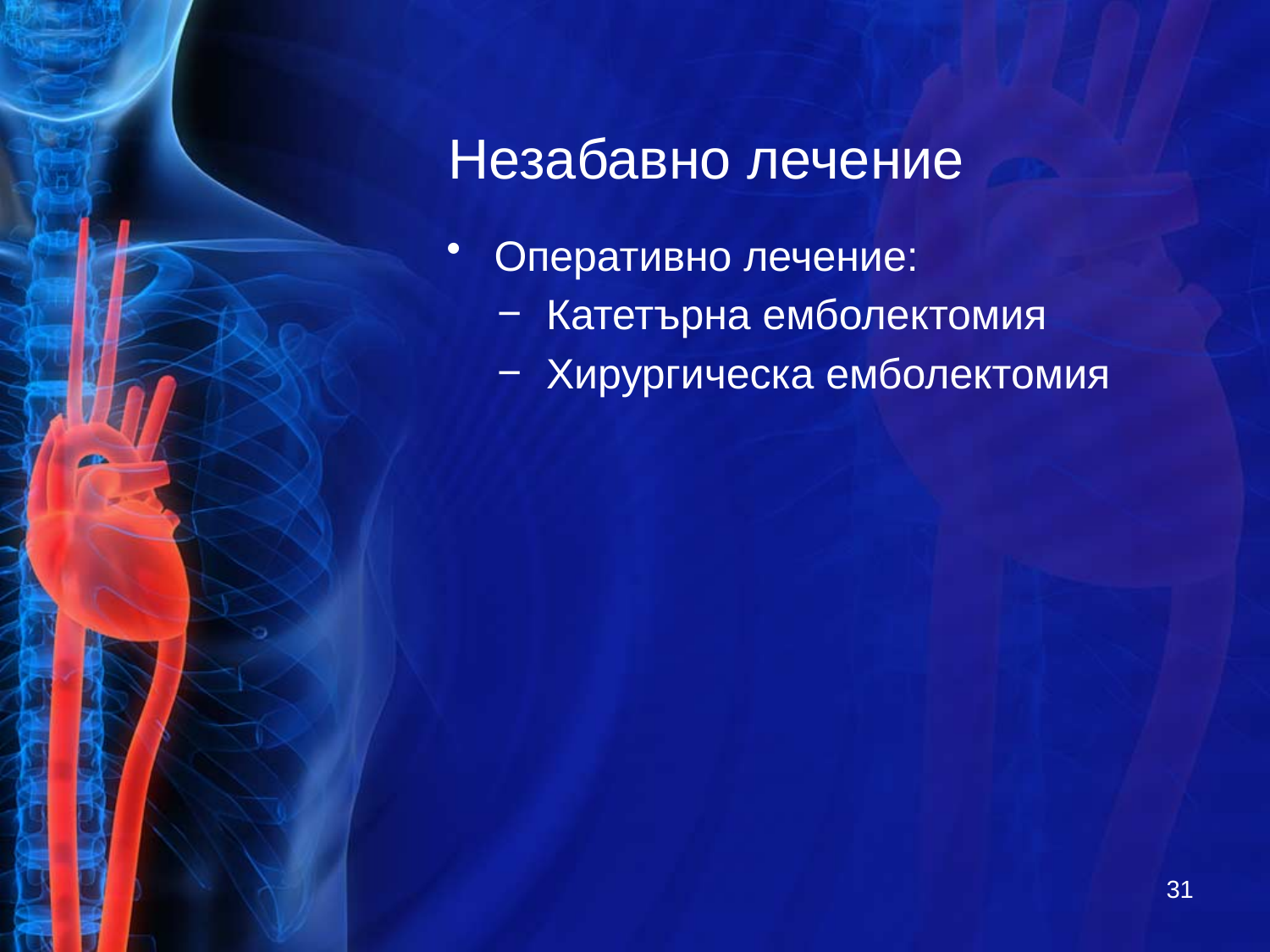

# Незабавно лечение
Оперативно лечение:
Катетърна емболектомия
Хирургическа емболектомия
31